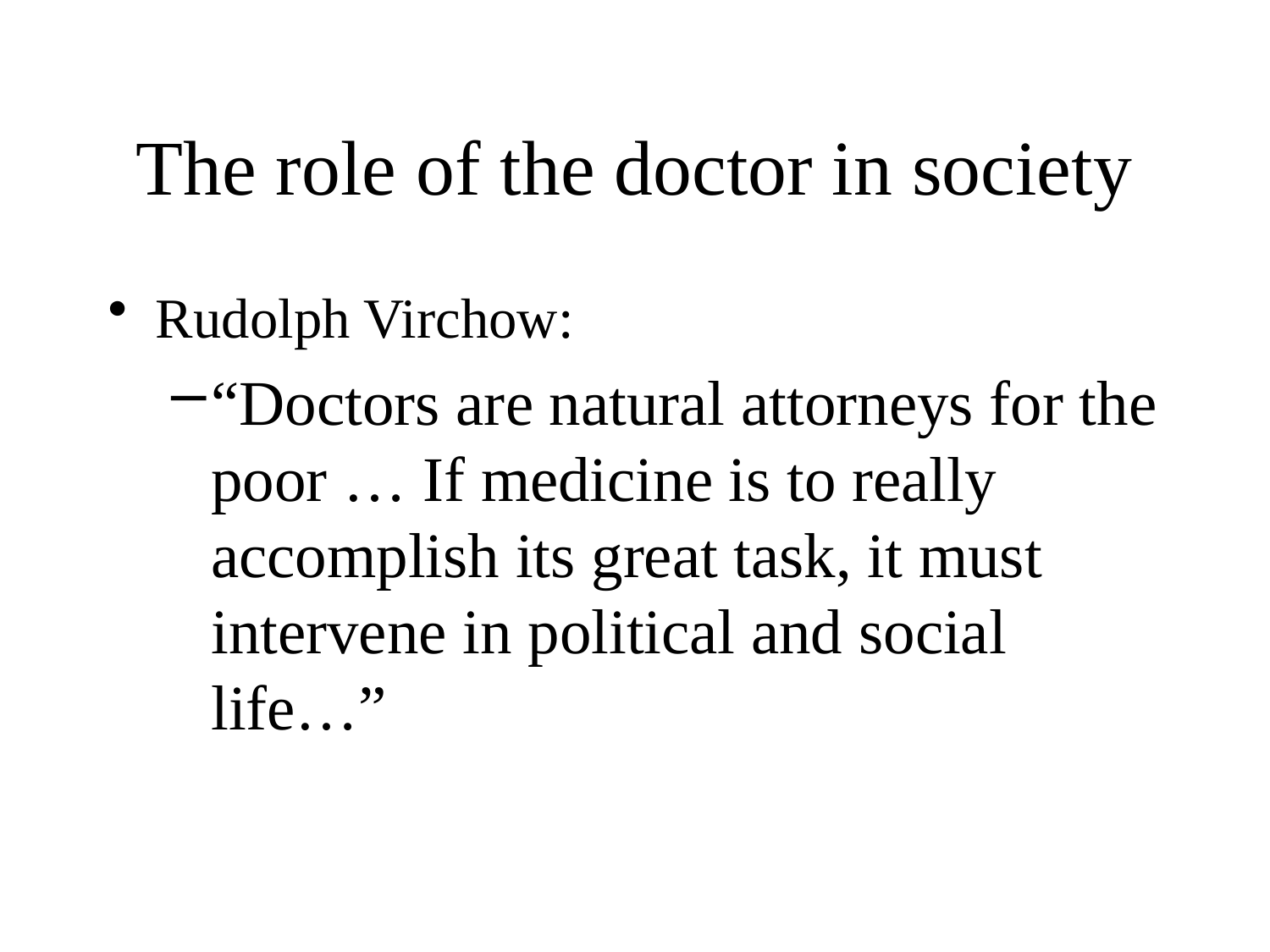

# The role of the doctor in society
Rudolph Virchow:
“Doctors are natural attorneys for the poor … If medicine is to really accomplish its great task, it must intervene in political and social life…”